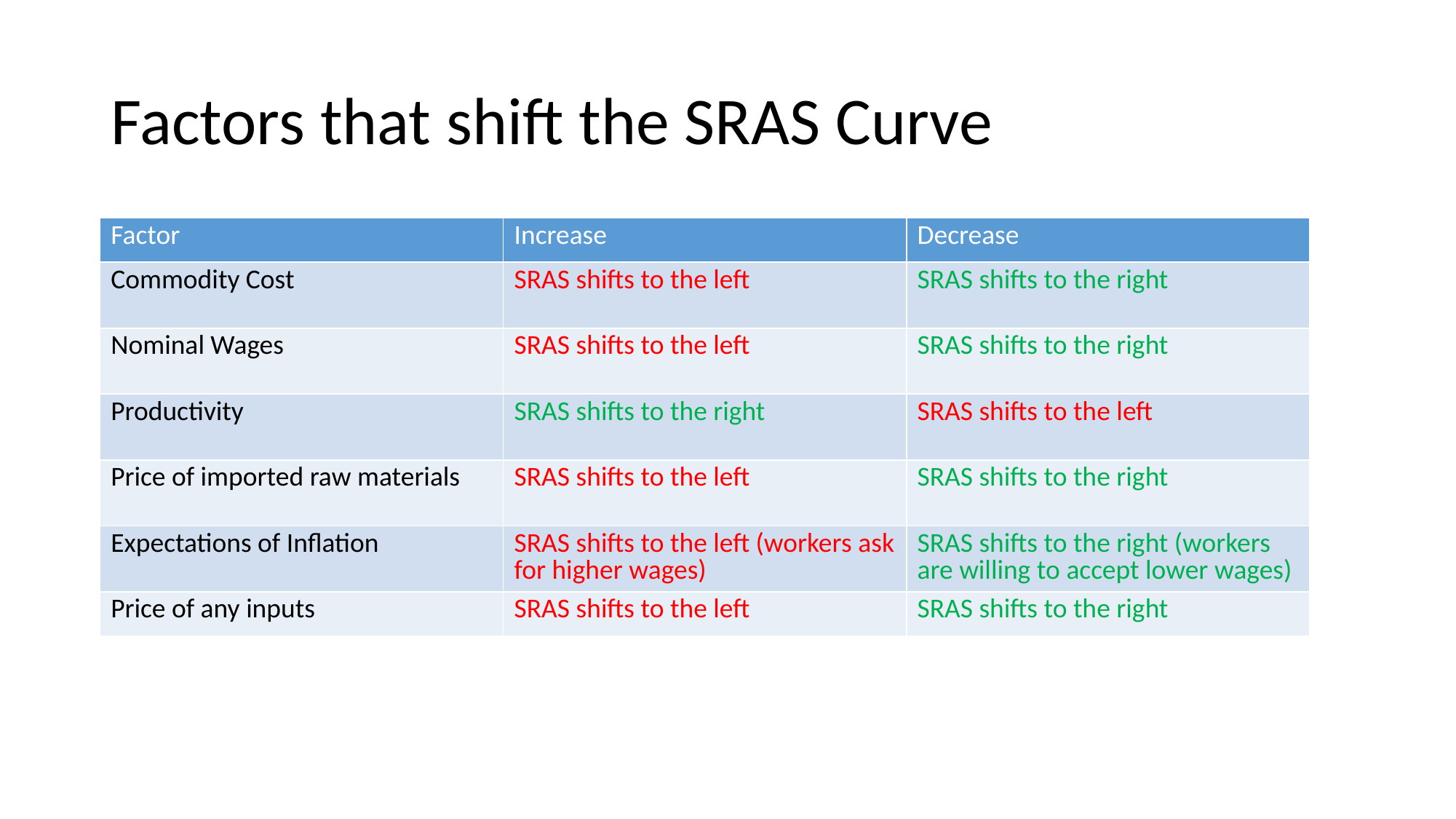

# Factors that shift the SRAS Curve
| Factor | Increase | Decrease |
| --- | --- | --- |
| Commodity Cost | SRAS shifts to the left | SRAS shifts to the right |
| Nominal Wages | SRAS shifts to the left | SRAS shifts to the right |
| Productivity | SRAS shifts to the right | SRAS shifts to the left |
| Price of imported raw materials | SRAS shifts to the left | SRAS shifts to the right |
| Expectations of Inflation | SRAS shifts to the left (workers ask for higher wages) | SRAS shifts to the right (workers are willing to accept lower wages) |
| Price of any inputs | SRAS shifts to the left | SRAS shifts to the right |